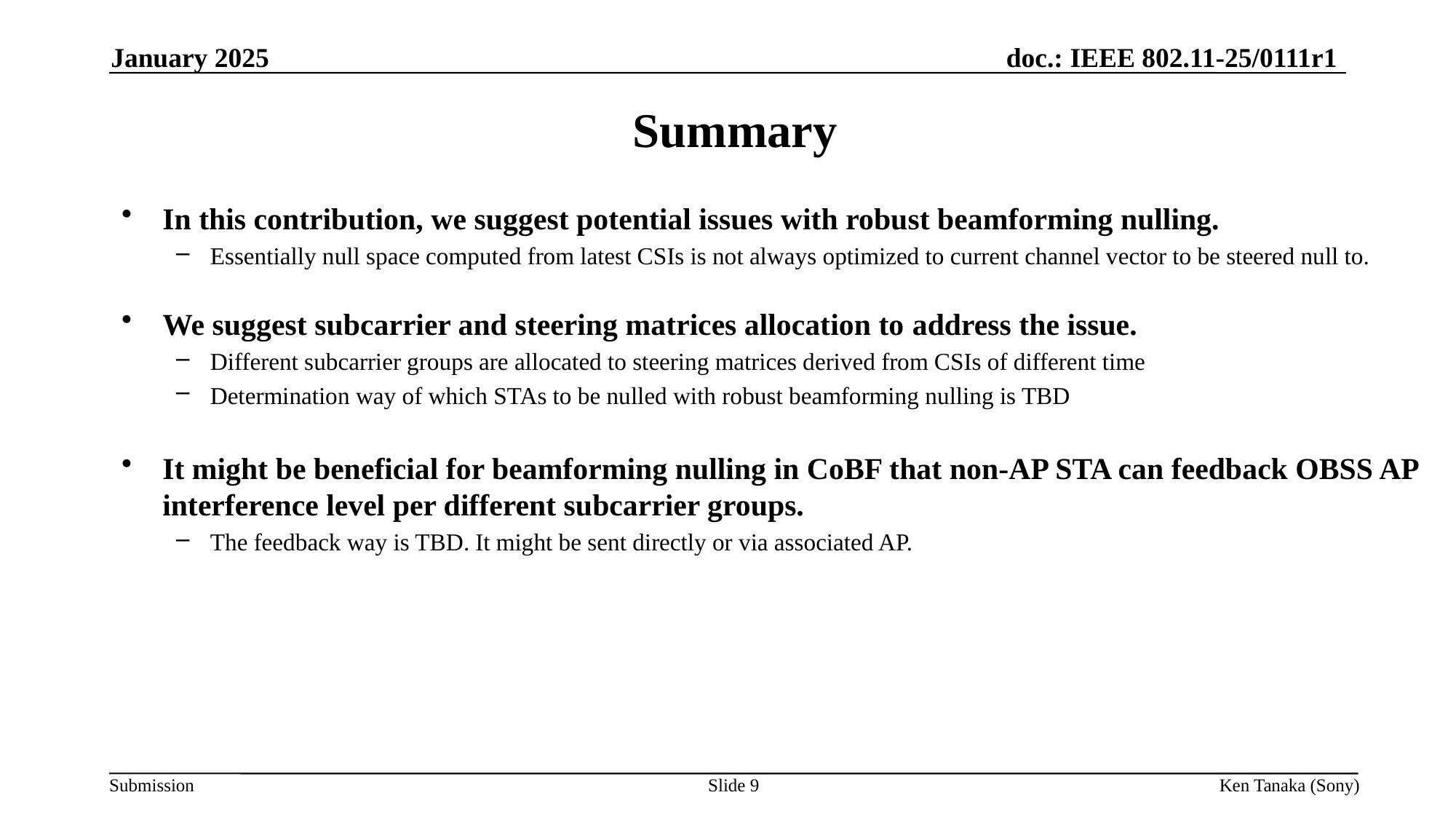

January 2025
Summary
In this contribution, we suggest potential issues with robust beamforming nulling.
Essentially null space computed from latest CSIs is not always optimized to current channel vector to be steered null to.
We suggest subcarrier and steering matrices allocation to address the issue.
Different subcarrier groups are allocated to steering matrices derived from CSIs of different time
Determination way of which STAs to be nulled with robust beamforming nulling is TBD

It might be beneficial for beamforming nulling in CoBF that non-AP STA can feedback OBSS AP interference level per different subcarrier groups.
The feedback way is TBD. It might be sent directly or via associated AP.
Slide 9
Ken Tanaka (Sony)